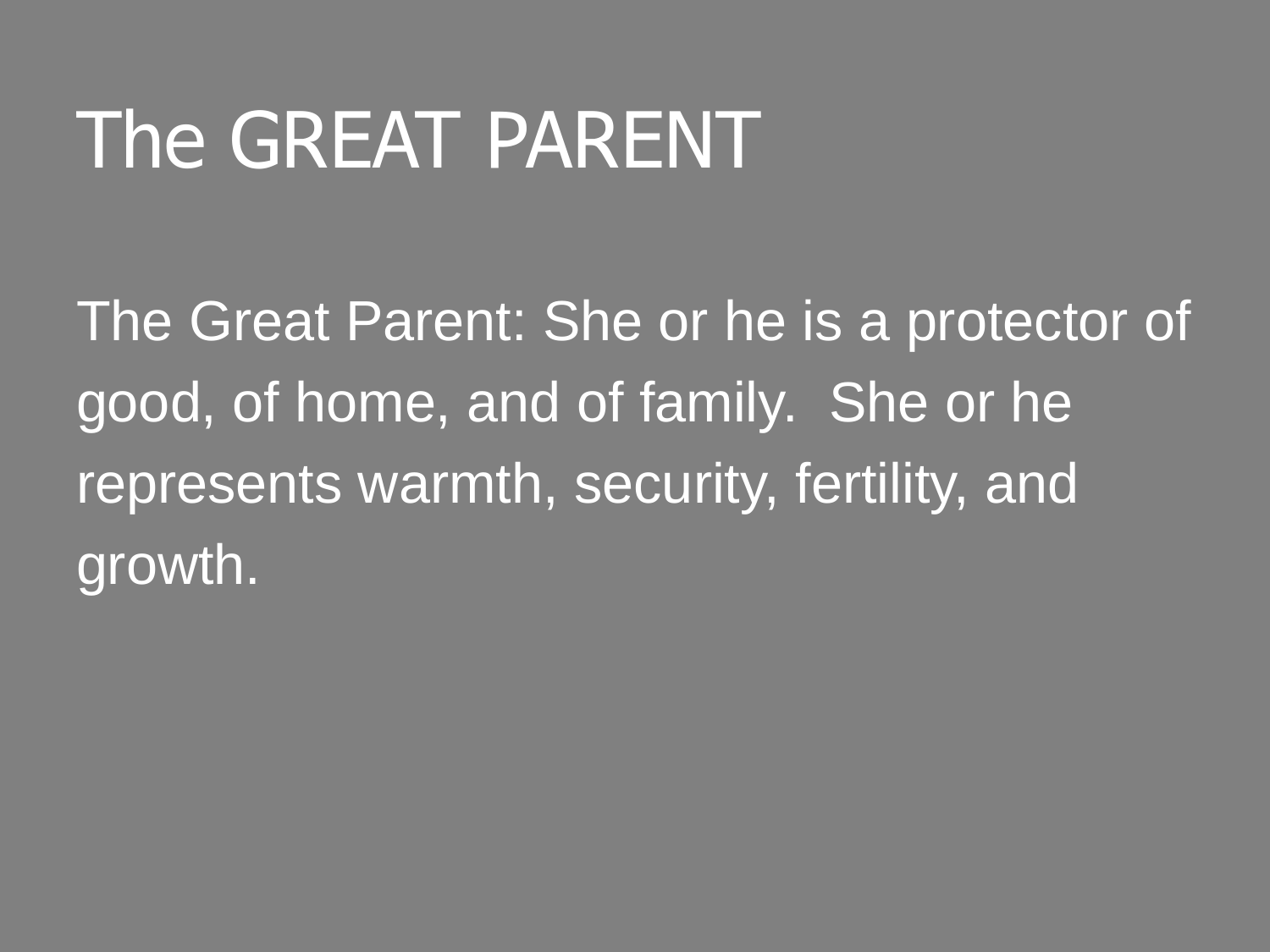

# The GREAT PARENT
The Great Parent: She or he is a protector of good, of home, and of family.  She or he represents warmth, security, fertility, and growth.